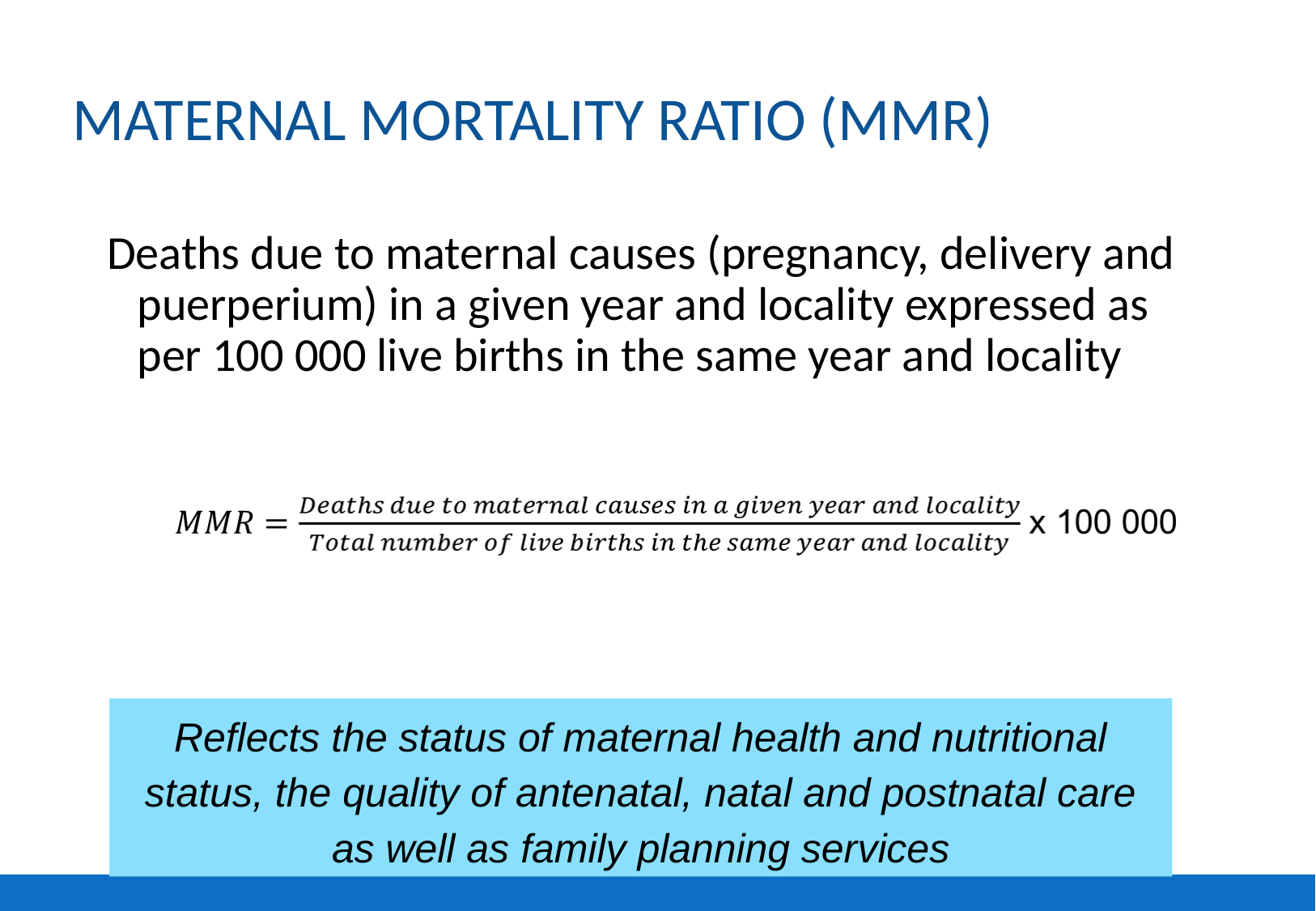

# Maternal Mortality Ratio (MMR)
Deaths due to maternal causes (pregnancy, delivery and puerperium) in a given year and locality expressed as per 100 000 live births in the same year and locality

Reflects the status of maternal health and nutritional status, the quality of antenatal, natal and postnatal care as well as family planning services